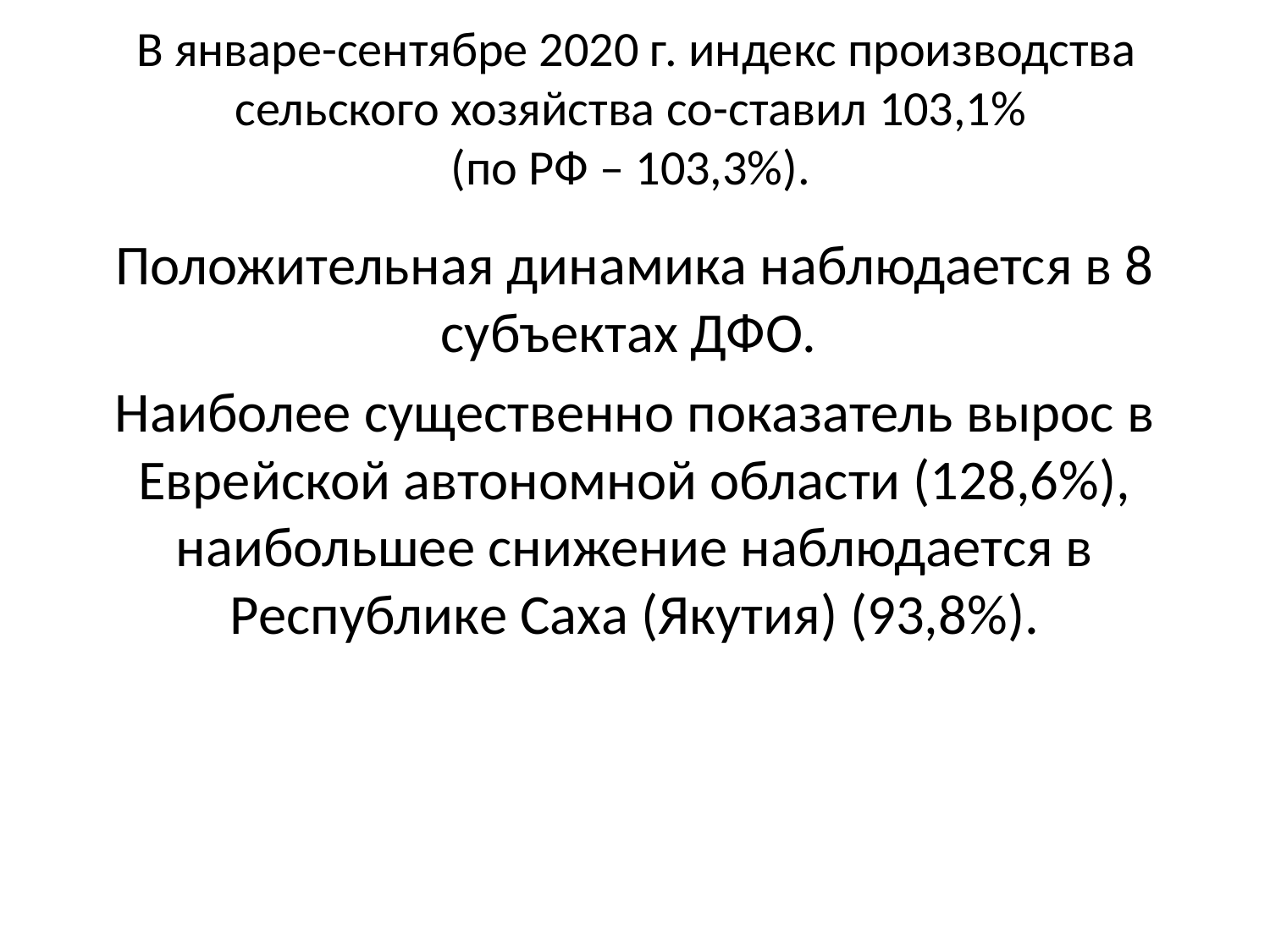

# В январе-сентябре 2020 г. индекс производства сельского хозяйства со-ставил 103,1% (по РФ – 103,3%).
Положительная динамика наблюдается в 8 субъектах ДФО.
Наиболее существенно показатель вырос в Еврейской автономной области (128,6%), наибольшее снижение наблюдается в Республике Саха (Якутия) (93,8%).